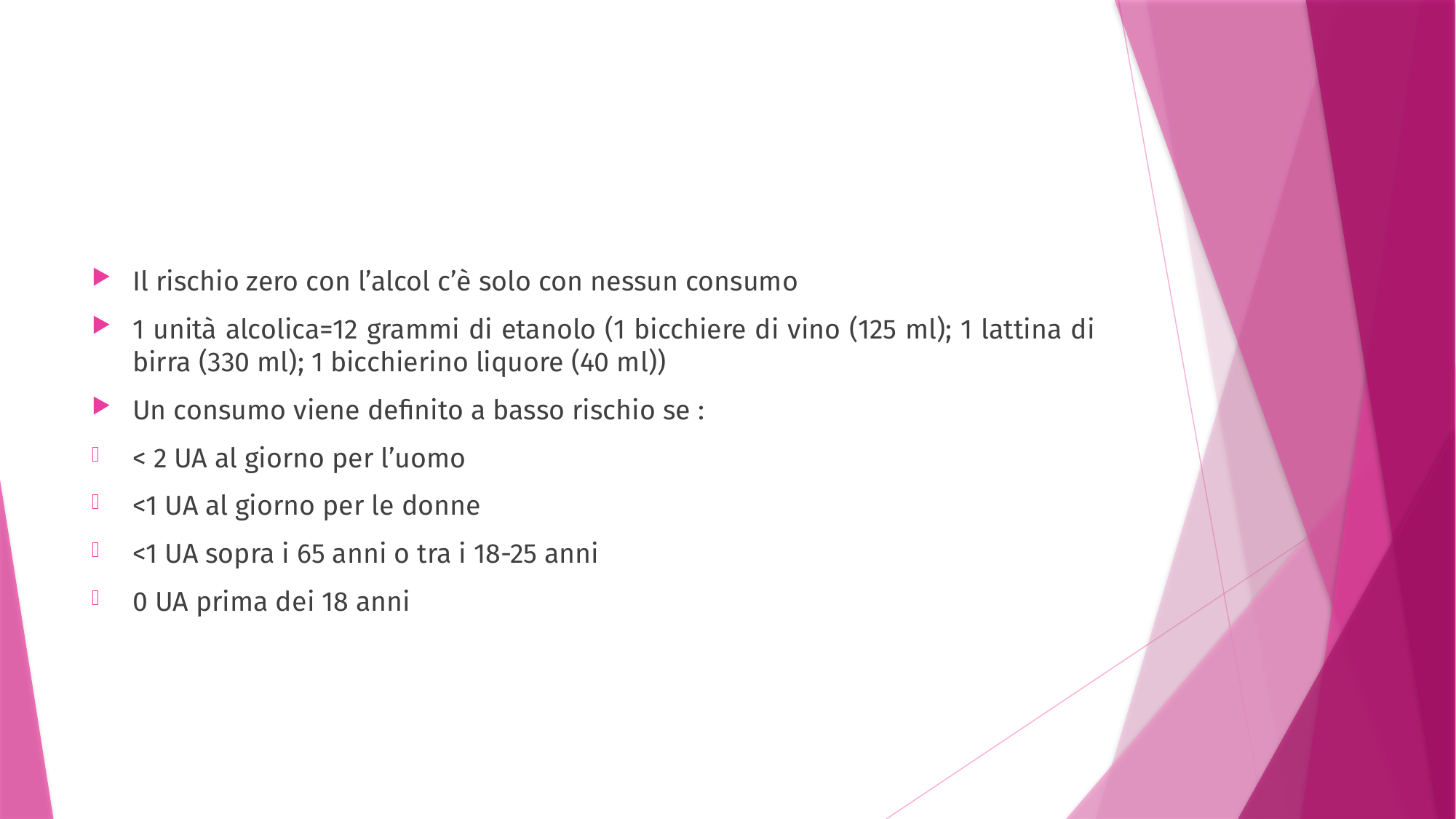

#
Il rischio zero con l’alcol c’è solo con nessun consumo
1 unità alcolica=12 grammi di etanolo (1 bicchiere di vino (125 ml); 1 lattina di birra (330 ml); 1 bicchierino liquore (40 ml))
Un consumo viene definito a basso rischio se :
< 2 UA al giorno per l’uomo
<1 UA al giorno per le donne
<1 UA sopra i 65 anni o tra i 18-25 anni
0 UA prima dei 18 anni